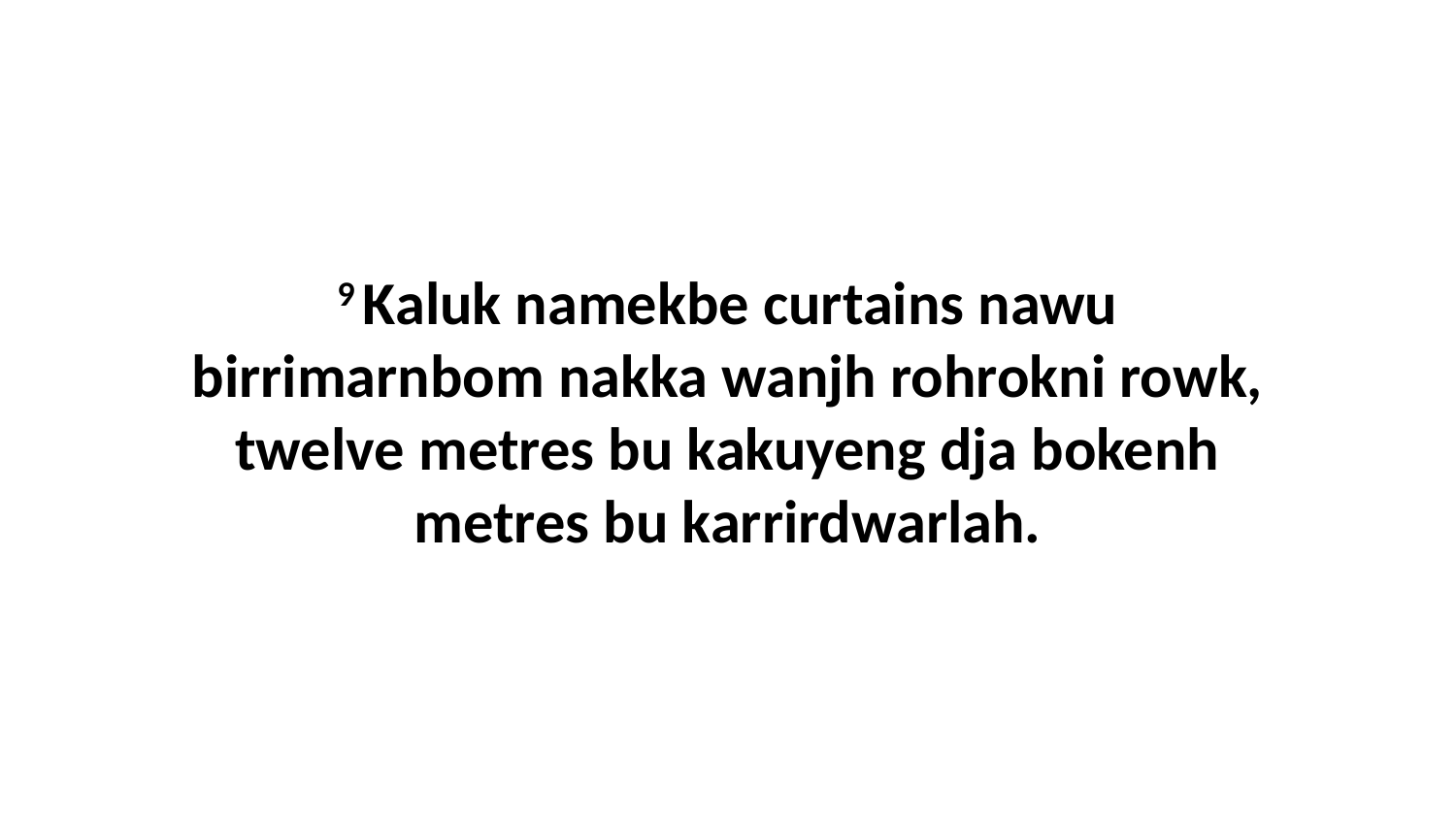

9 Kaluk namekbe curtains nawu birrimarnbom nakka wanjh rohrokni rowk, twelve metres bu kakuyeng dja bokenh metres bu karrirdwarlah.